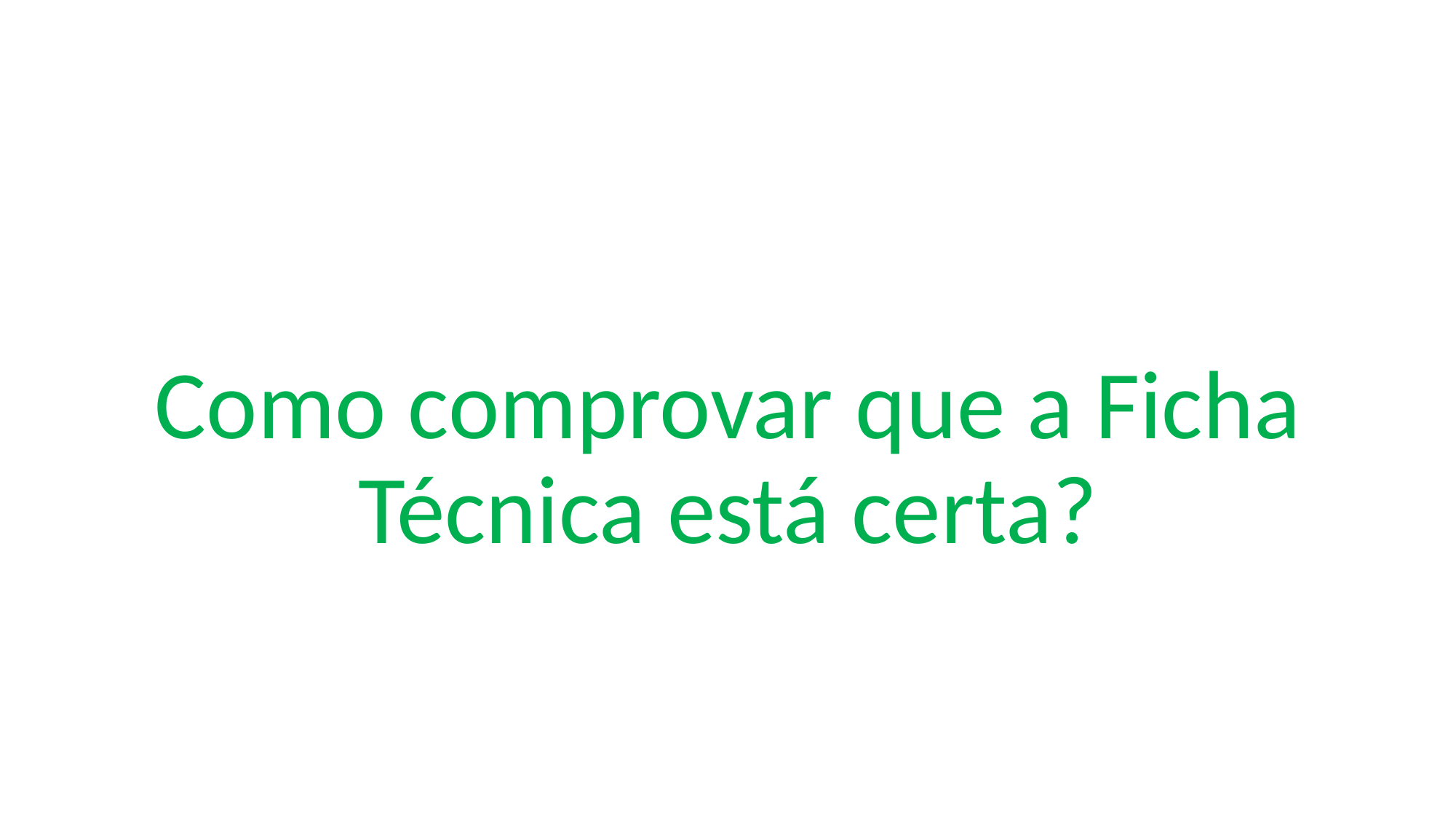

#

Como comprovar que a Ficha Técnica está certa?